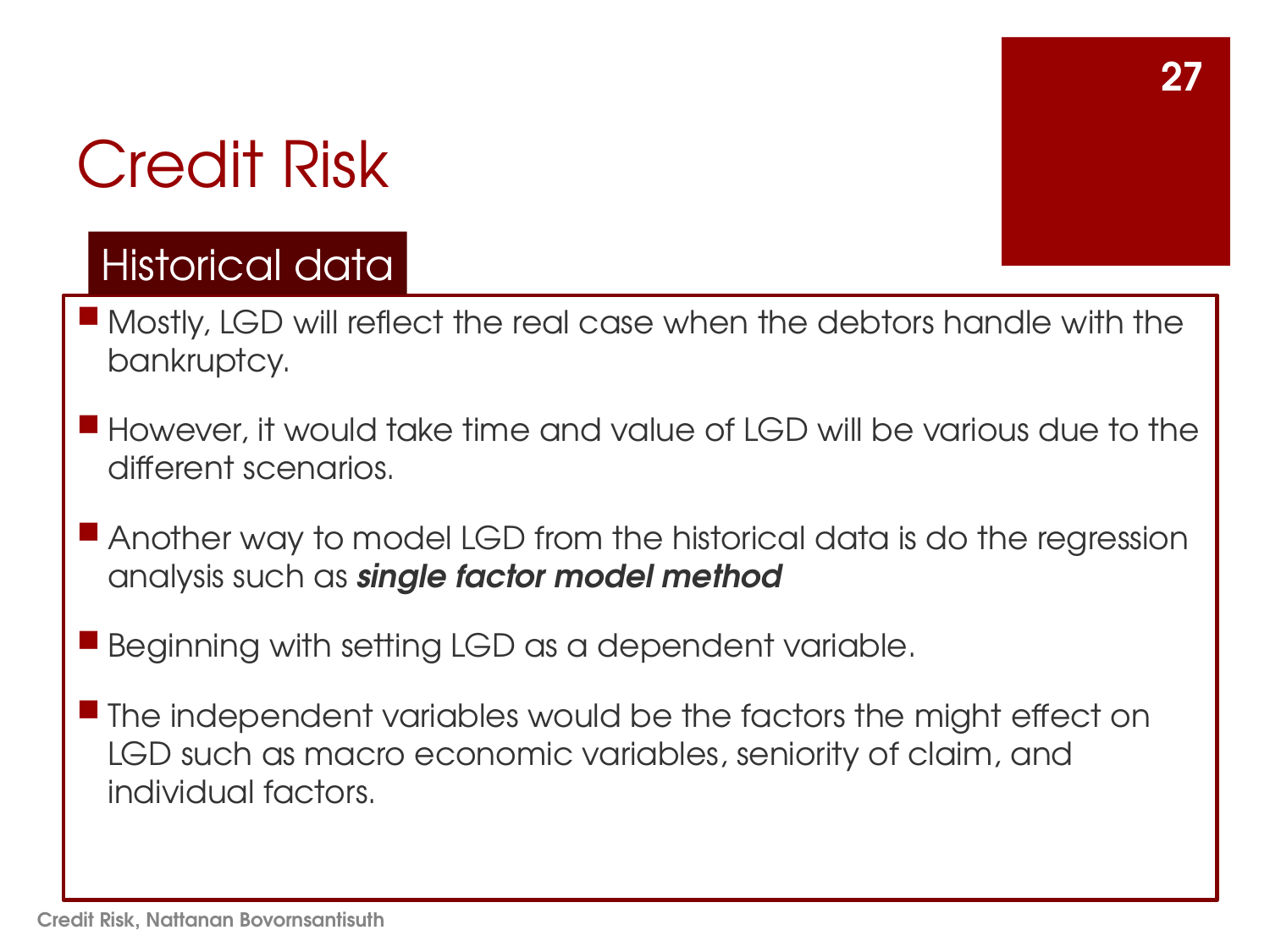

# Credit Risk
27
Historical data
Mostly, LGD will reflect the real case when the debtors handle with the bankruptcy.
However, it would take time and value of LGD will be various due to the different scenarios.
Another way to model LGD from the historical data is do the regression analysis such as single factor model method
Beginning with setting LGD as a dependent variable.
The independent variables would be the factors the might effect on LGD such as macro economic variables, seniority of claim, and individual factors.

Credit Risk, Nattanan Bovornsantisuth